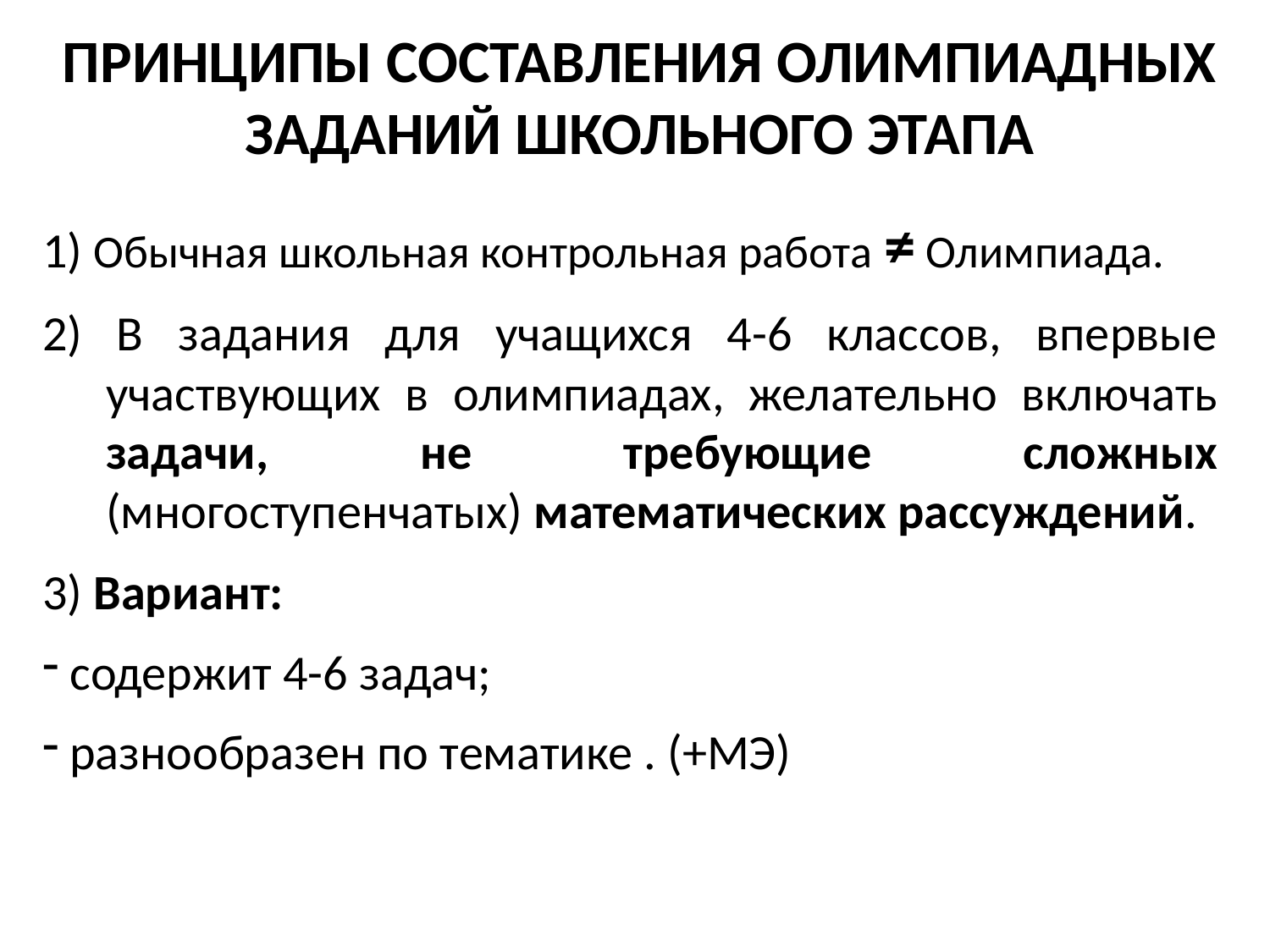

# ПРИНЦИПЫ СОСТАВЛЕНИЯ ОЛИМПИАДНЫХ ЗАДАНИЙ ШКОЛЬНОГО ЭТАПА
1) Обычная школьная контрольная работа ≠ Олимпиада.
2) В задания для учащихся 4-6 классов, впервые участвующих в олимпиадах, желательно включать задачи, не требующие сложных (многоступенчатых) математических рассуждений.
3) Вариант:
 содержит 4-6 задач;
 разнообразен по тематике . (+МЭ)